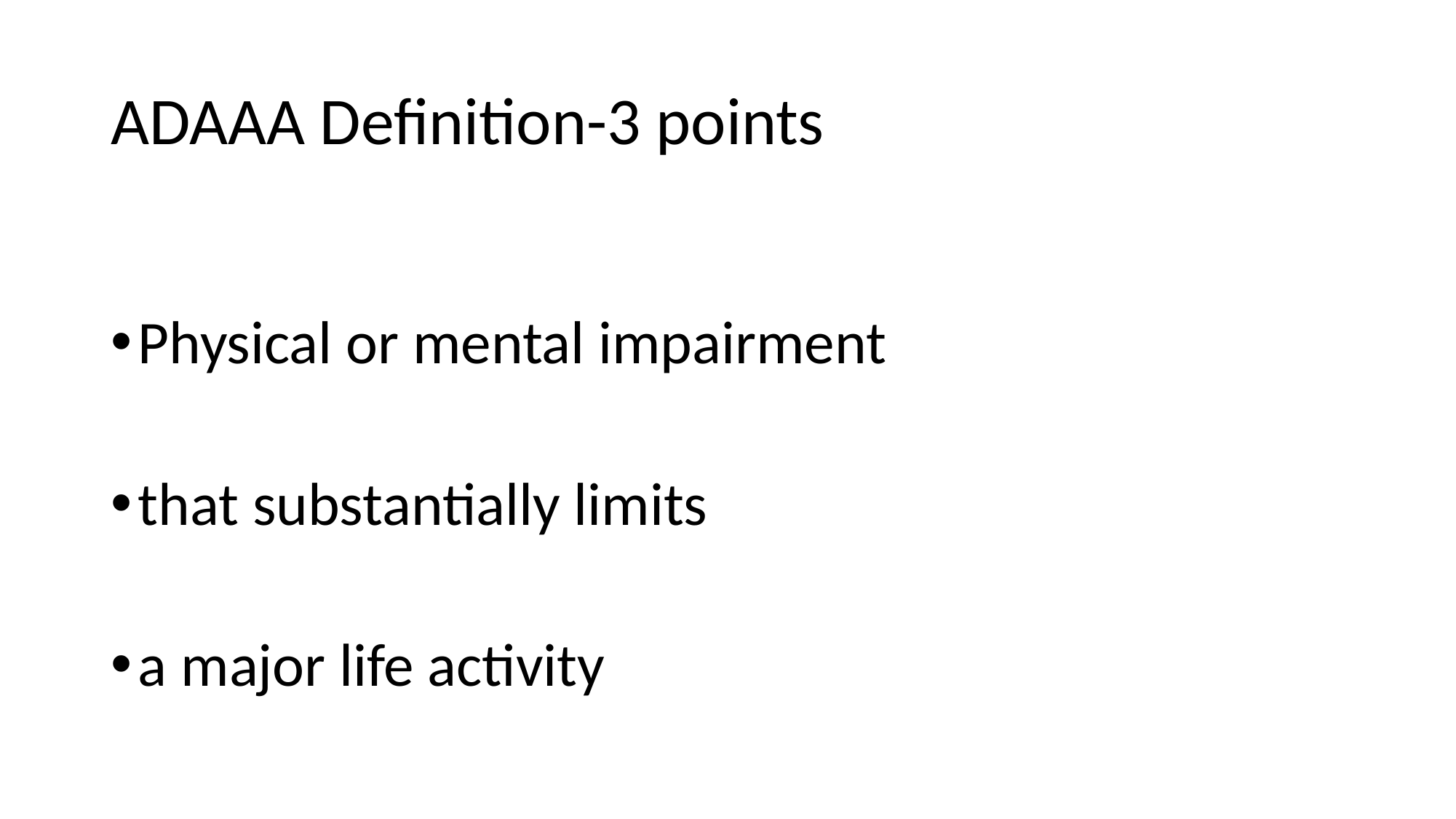

# ADAAA Definition-3 points

Physical or mental impairment

that substantially limits

a major life activity